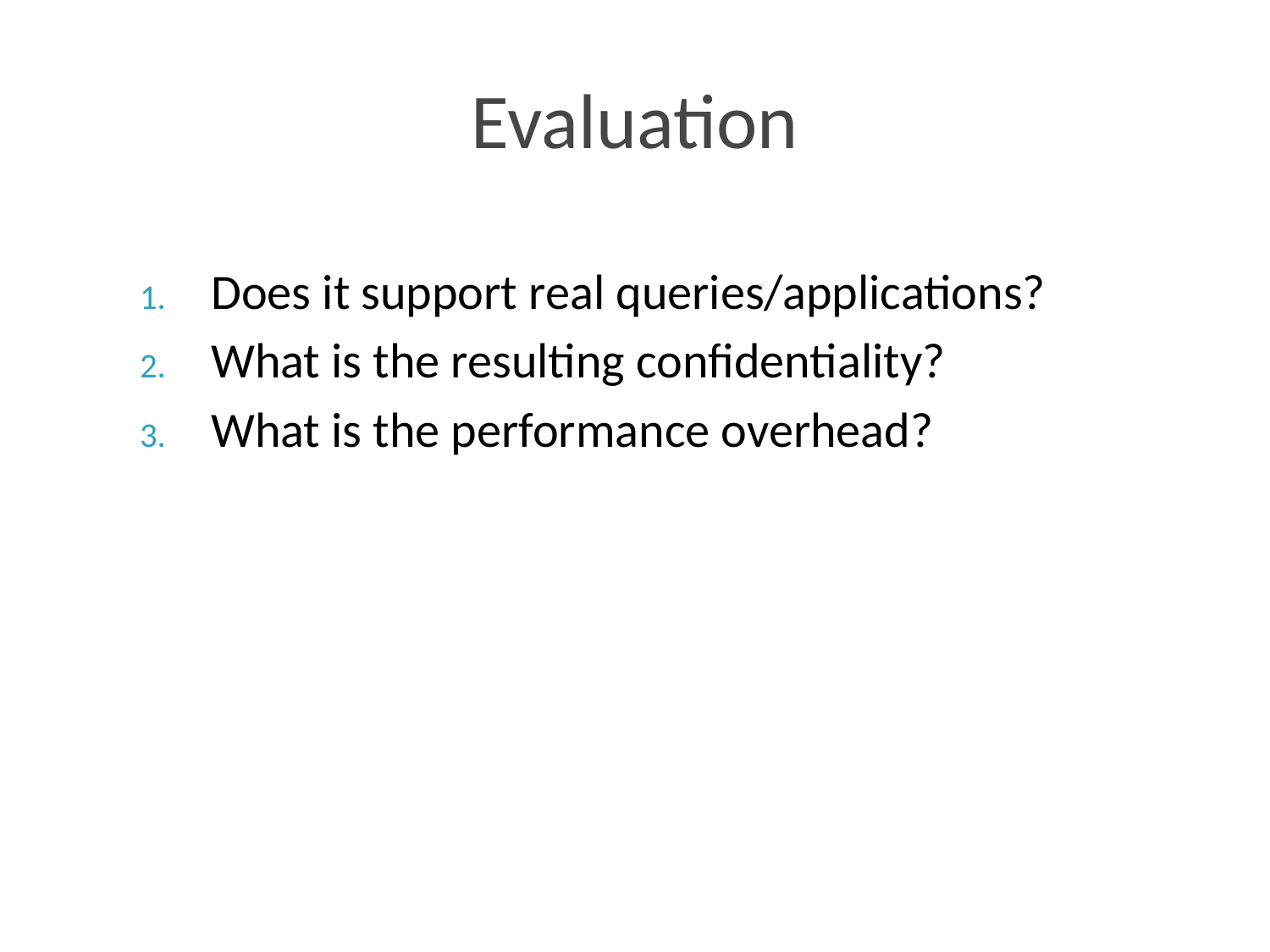

# Evaluation

Does it support real queries/applications?
What is the resulting confidentiality?
What is the performance overhead?